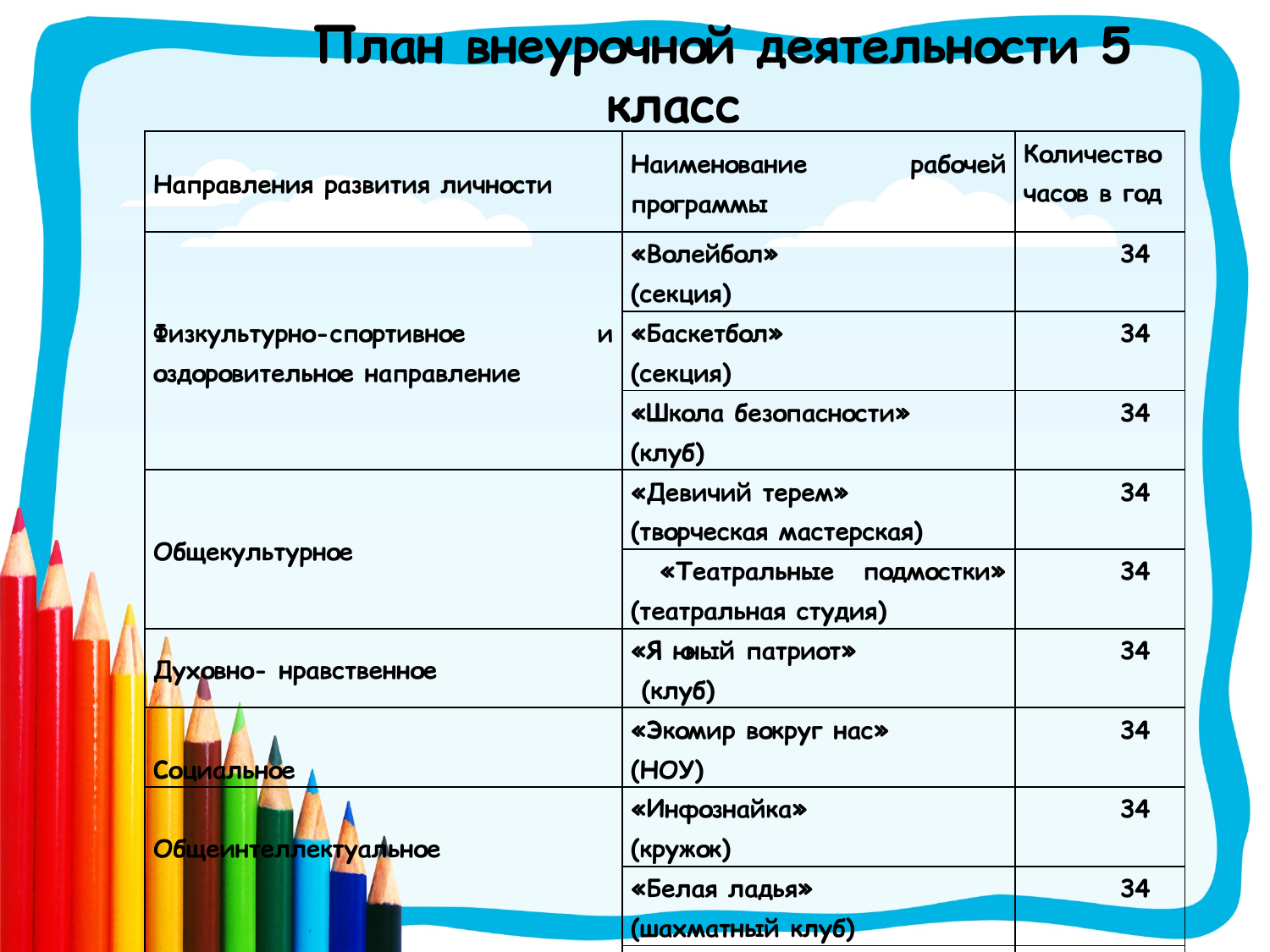

План внеурочной деятельности 5 класс

| Направления развития личности | Наименование рабочей программы | Количество часов в год |
| --- | --- | --- |
| Физкультурно-спортивное и оздоровительное направление | «Волейбол» (секция) | 34 |
|  | «Баскетбол» (секция) | 34 |
|  | «Школа безопасности» (клуб) | 34 |
| Общекультурное | «Девичий терем» (творческая мастерская) | 34 |
|  | «Театральные подмостки» (театральная студия) | 34 |
| Духовно- нравственное | «Я юный патриот» (клуб) | 34 |
| Социальное | «Экомир вокруг нас» (НОУ) | 34 |
| Общеинтеллектуальное | «Инфознайка» (кружок) | 34 |
|  | «Белая ладья» (шахматный клуб) | 34 |
|  | «Юный исследователь» (НОУ) | 34 |